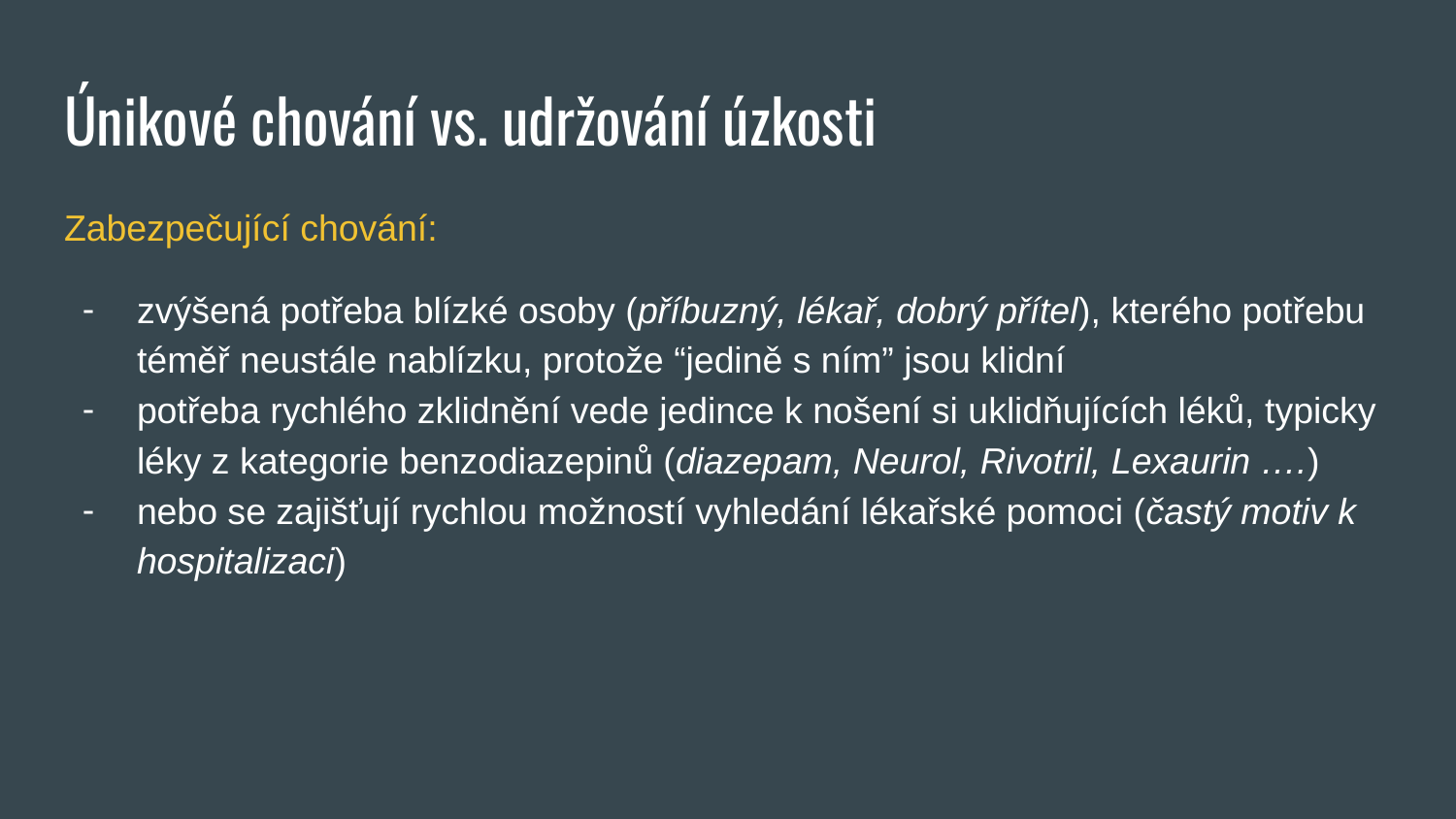

# Únikové chování vs. udržování úzkosti
Zabezpečující chování:
zvýšená potřeba blízké osoby (příbuzný, lékař, dobrý přítel), kterého potřebu téměř neustále nablízku, protože “jedině s ním” jsou klidní
potřeba rychlého zklidnění vede jedince k nošení si uklidňujících léků, typicky léky z kategorie benzodiazepinů (diazepam, Neurol, Rivotril, Lexaurin ….)
nebo se zajišťují rychlou možností vyhledání lékařské pomoci (častý motiv k hospitalizaci)